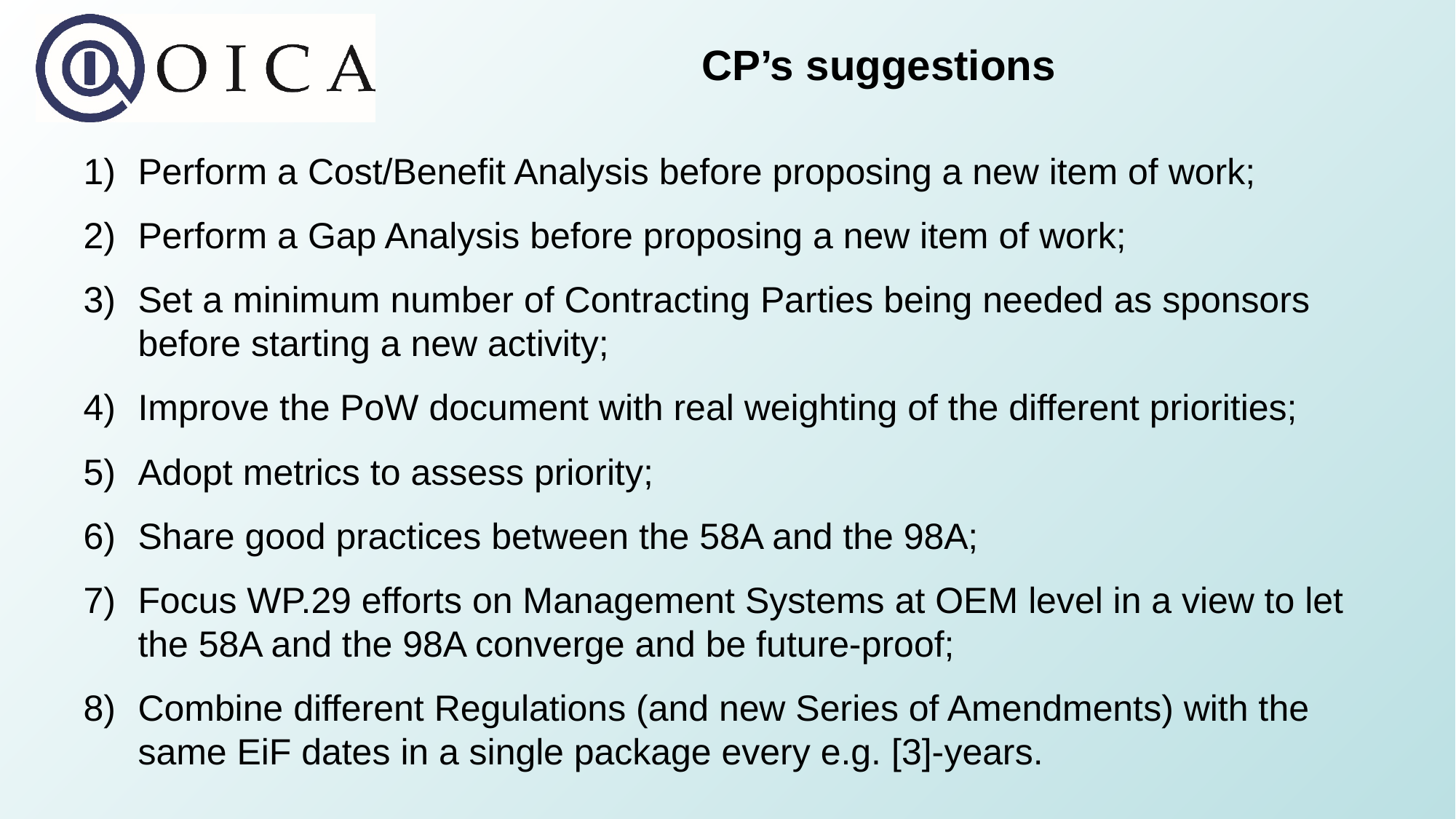

# CP’s suggestions
Perform a Cost/Benefit Analysis before proposing a new item of work;
Perform a Gap Analysis before proposing a new item of work;
Set a minimum number of Contracting Parties being needed as sponsors before starting a new activity;
Improve the PoW document with real weighting of the different priorities;
Adopt metrics to assess priority;
Share good practices between the 58A and the 98A;
Focus WP.29 efforts on Management Systems at OEM level in a view to let the 58A and the 98A converge and be future-proof;
Combine different Regulations (and new Series of Amendments) with the same EiF dates in a single package every e.g. [3]-years.